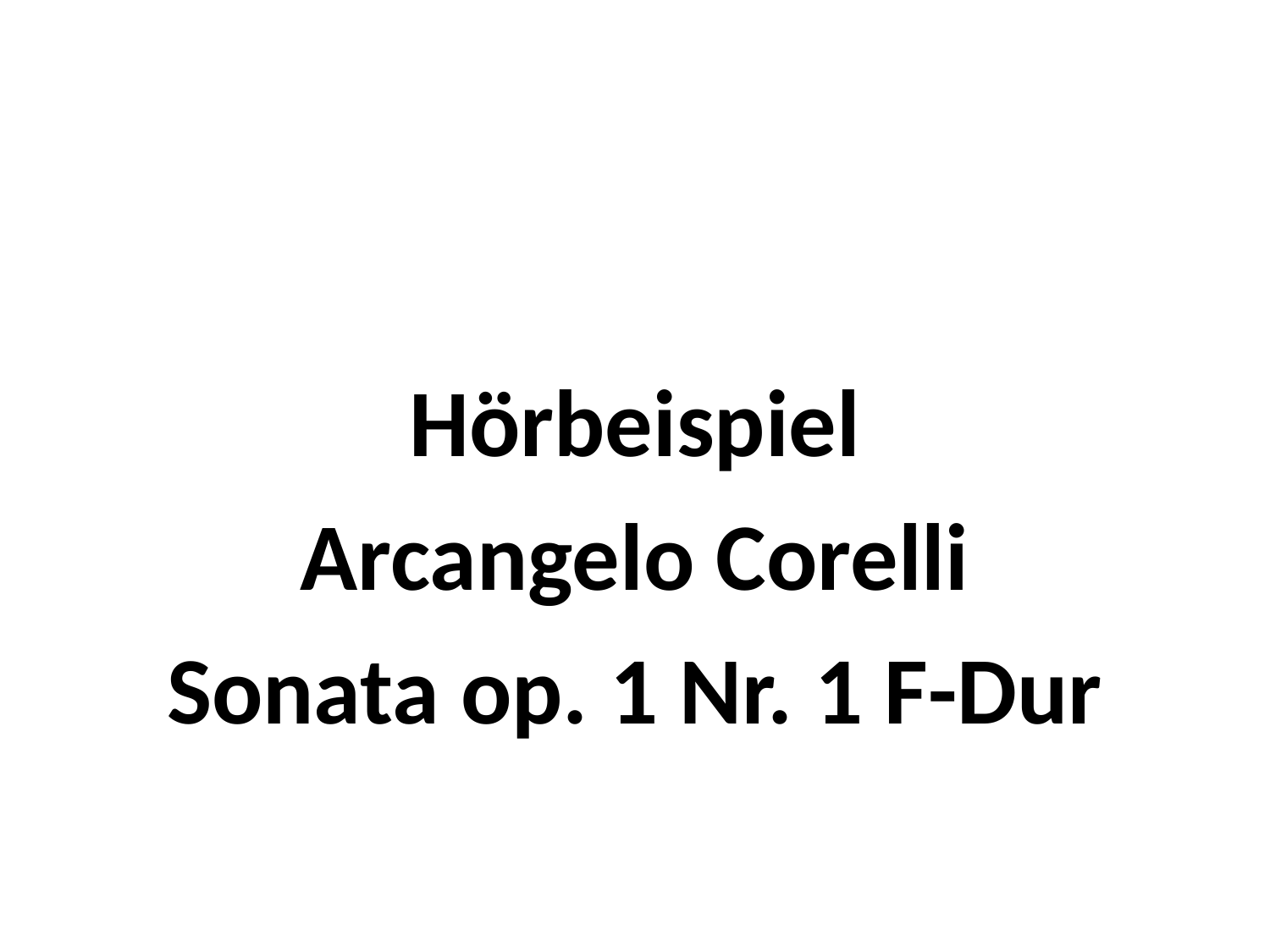

#

Hörbeispiel
Arcangelo Corelli
Sonata op. 1 Nr. 1 F-Dur